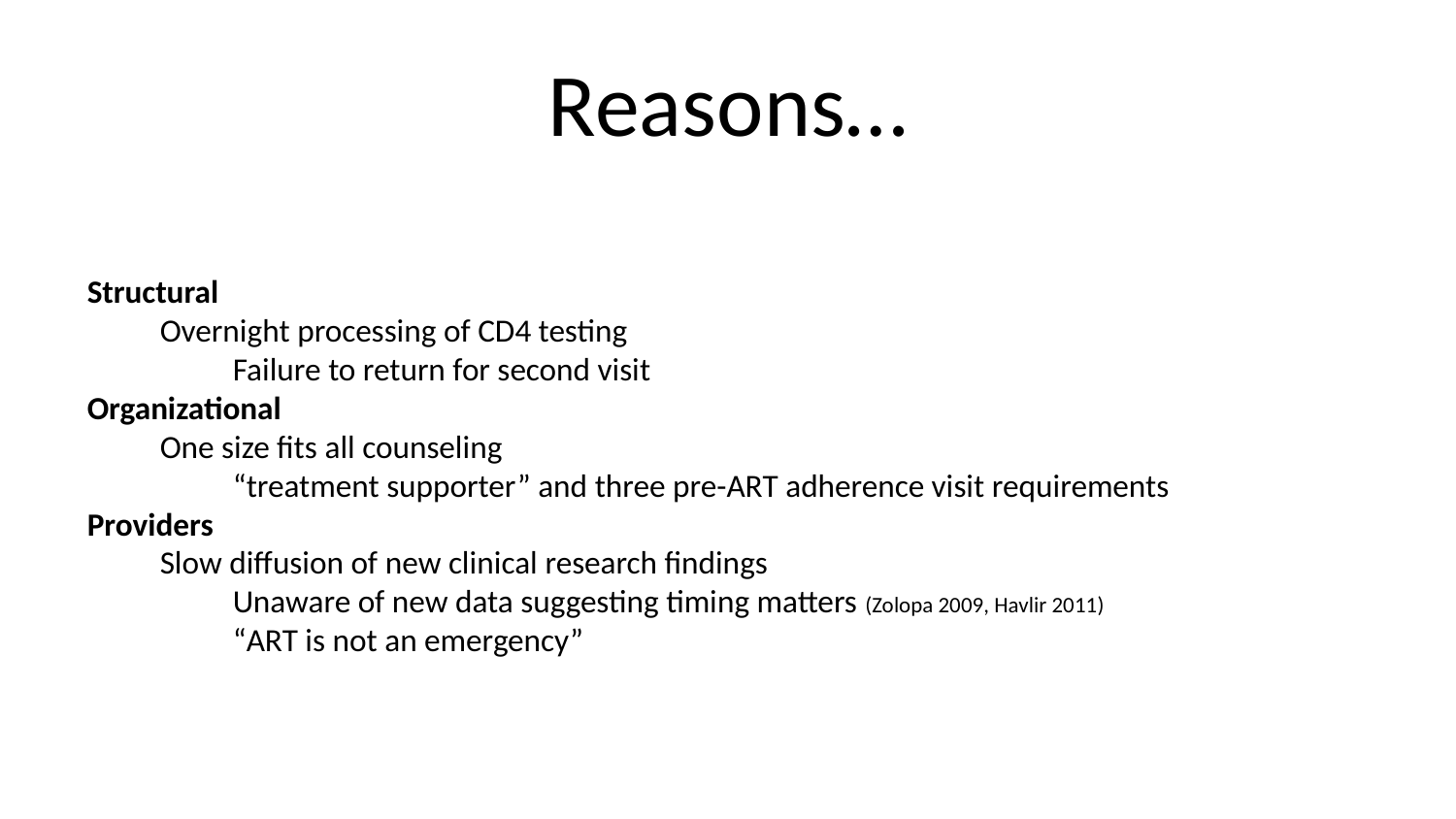

# Reasons…
Structural
Overnight processing of CD4 testing
Failure to return for second visit
Organizational
One size fits all counseling
“treatment supporter” and three pre-ART adherence visit requirements
Providers
Slow diffusion of new clinical research findings
Unaware of new data suggesting timing matters (Zolopa 2009, Havlir 2011)
“ART is not an emergency”